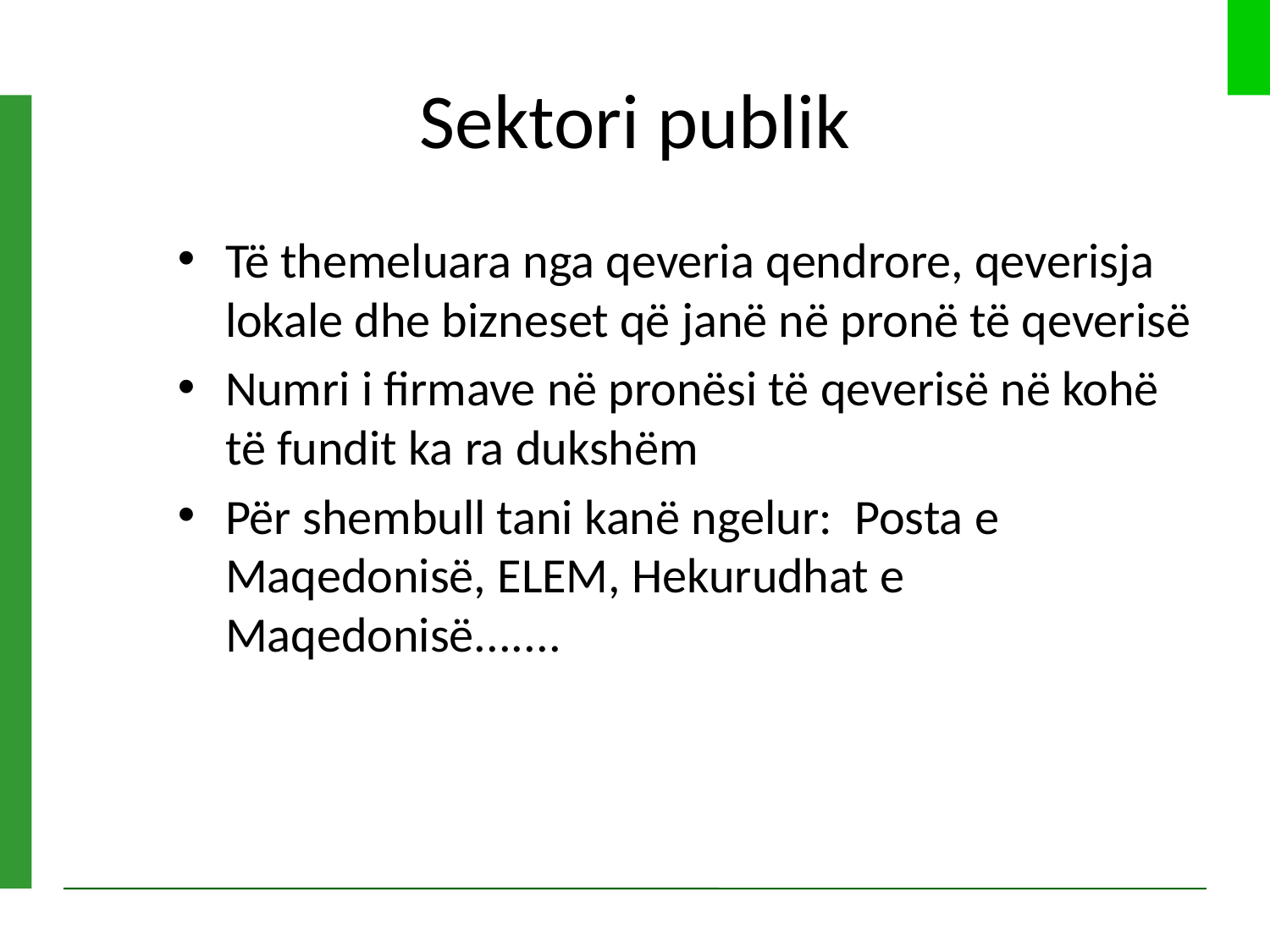

# Sektori publik
Të themeluara nga qeveria qendrore, qeverisja lokale dhe bizneset që janë në pronë të qeverisë
Numri i firmave në pronësi të qeverisë në kohë të fundit ka ra dukshëm
Për shembull tani kanë ngelur:  Posta e Maqedonisë, ELEM, Hekurudhat e Maqedonisë.......